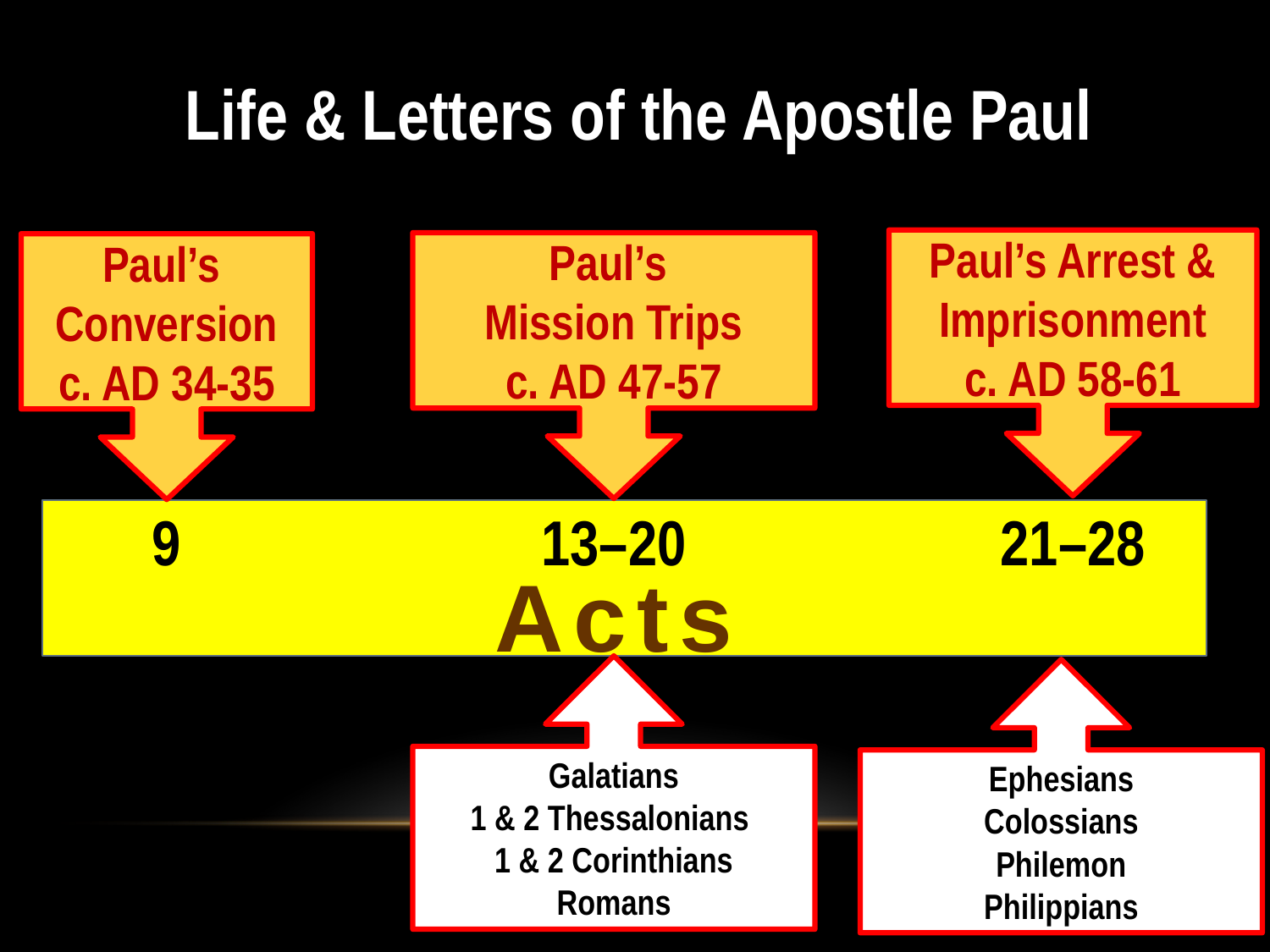

Life & Letters of the Apostle Paul
Paul’s Arrest & Imprisonment
c. AD 58-61
Paul’s
Mission Trips
c. AD 47-57
Paul’s
Conversion
c. AD 34-35
9
13–20
21–28

Acts
Galatians
1 & 2 Thessalonians
1 & 2 Corinthians
Romans
Ephesians
Colossians
Philemon
Philippians